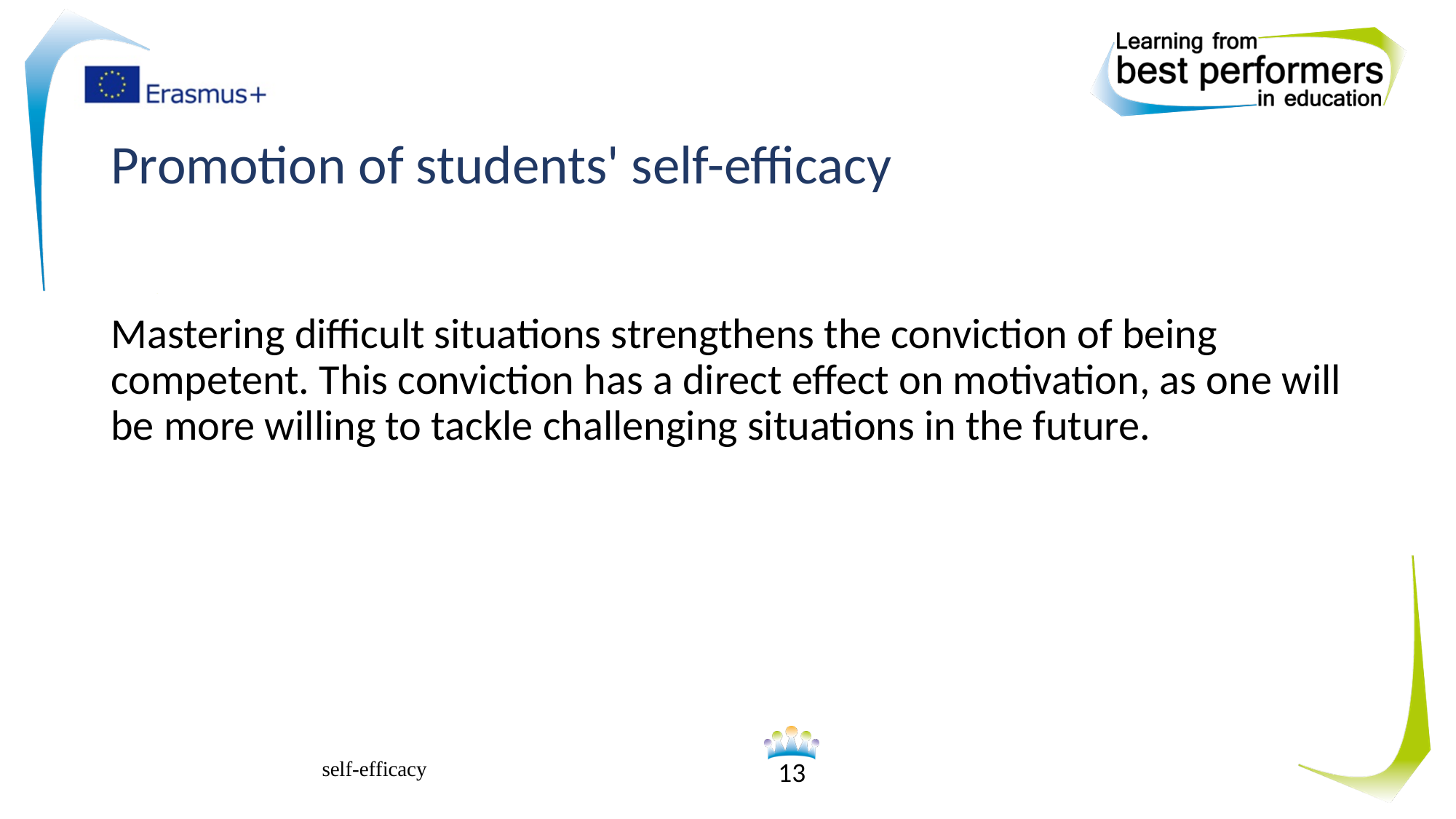

# Promotion of students' self-efficacy
Mastering difficult situations strengthens the conviction of being competent. This conviction has a direct effect on motivation, as one will be more willing to tackle challenging situations in the future.
self-efficacy
13